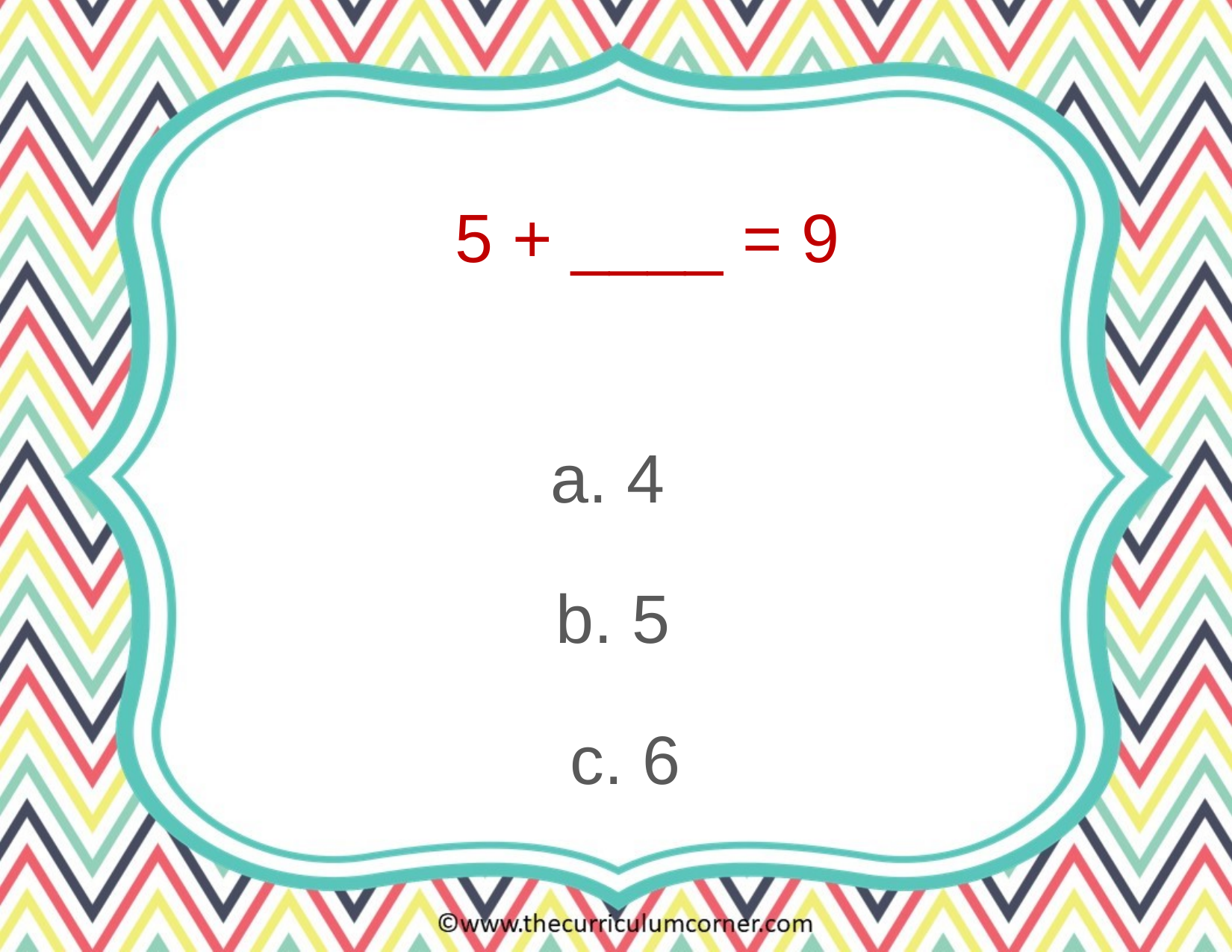

5 + ____ = 9
a. 4
b. 5
c. 6